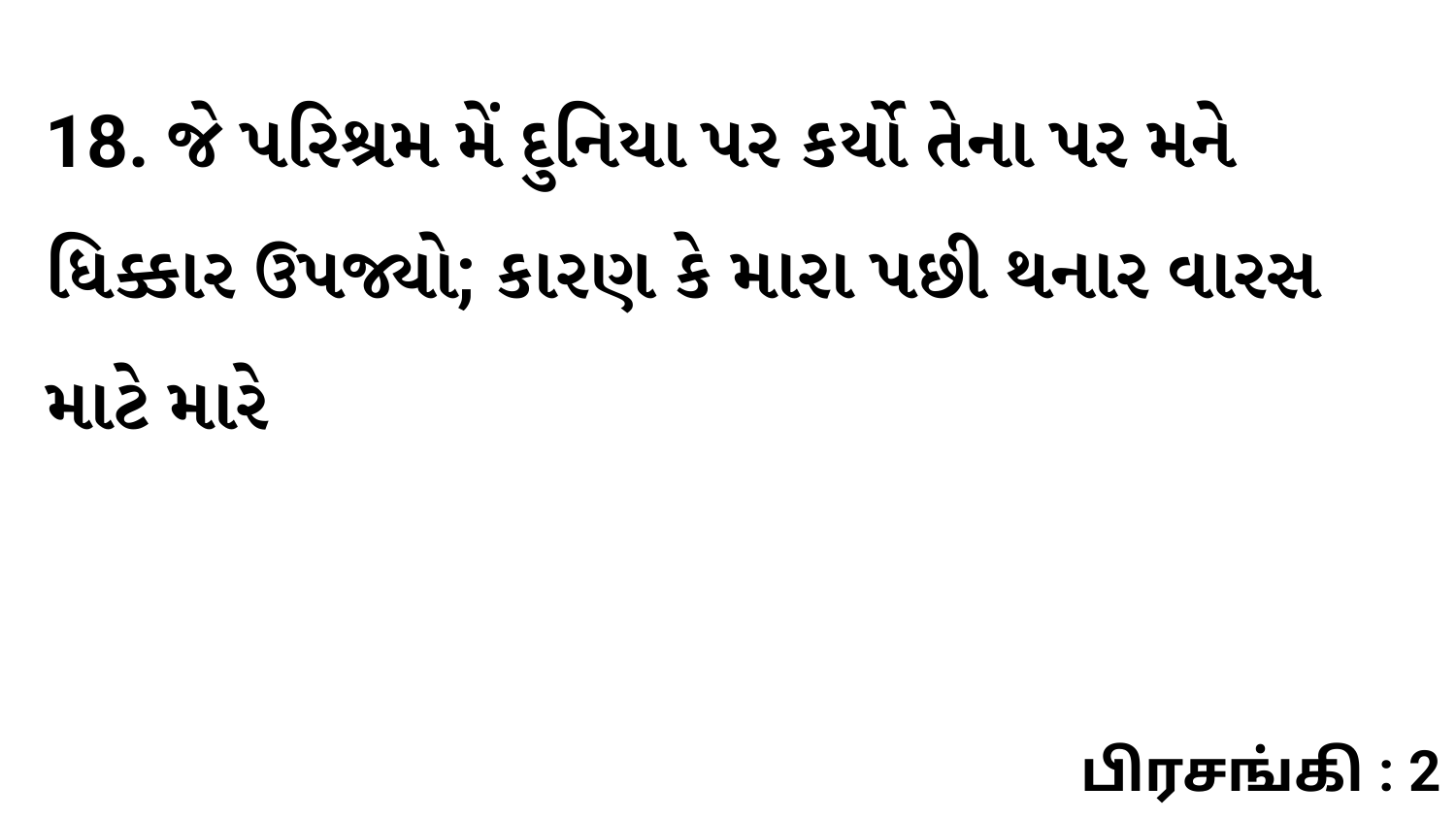

18. જે પરિશ્રમ મેં દુનિયા પર કર્યો તેના પર મને ધિક્કાર ઉપજ્યો; કારણ કે મારા પછી થનાર વારસ માટે મારે
பிரசங்கி : 2